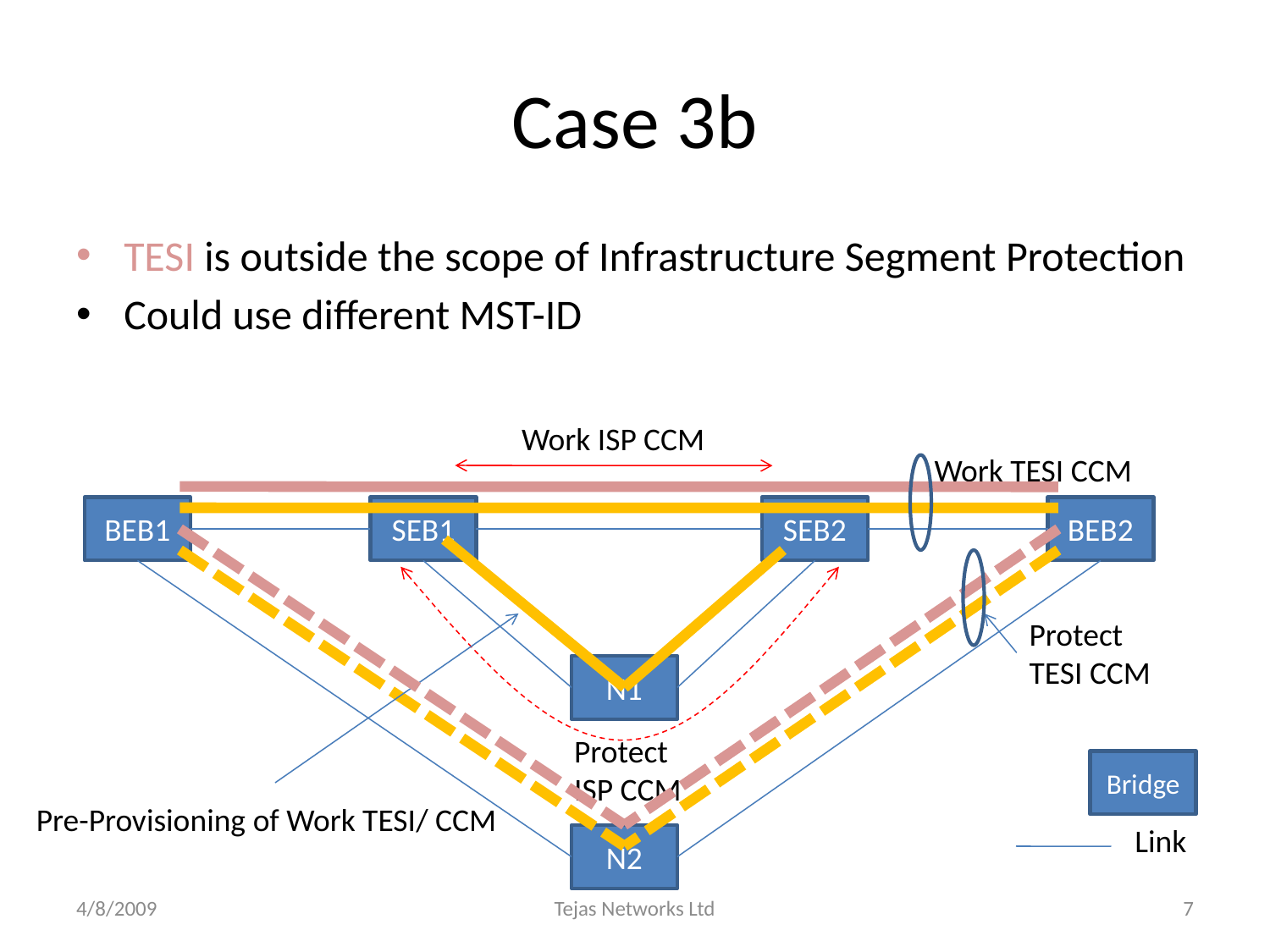

# Case 3b
TESI is outside the scope of Infrastructure Segment Protection
Could use different MST-ID
Work ISP CCM
Work TESI CCM

BEB1
SEB1
SEB2
BEB2

Protect
TESI CCM
N1
Protect
ISP CCM
Bridge
Pre-Provisioning of Work TESI/ CCM
Link
N2
4/8/2009
Tejas Networks Ltd
7